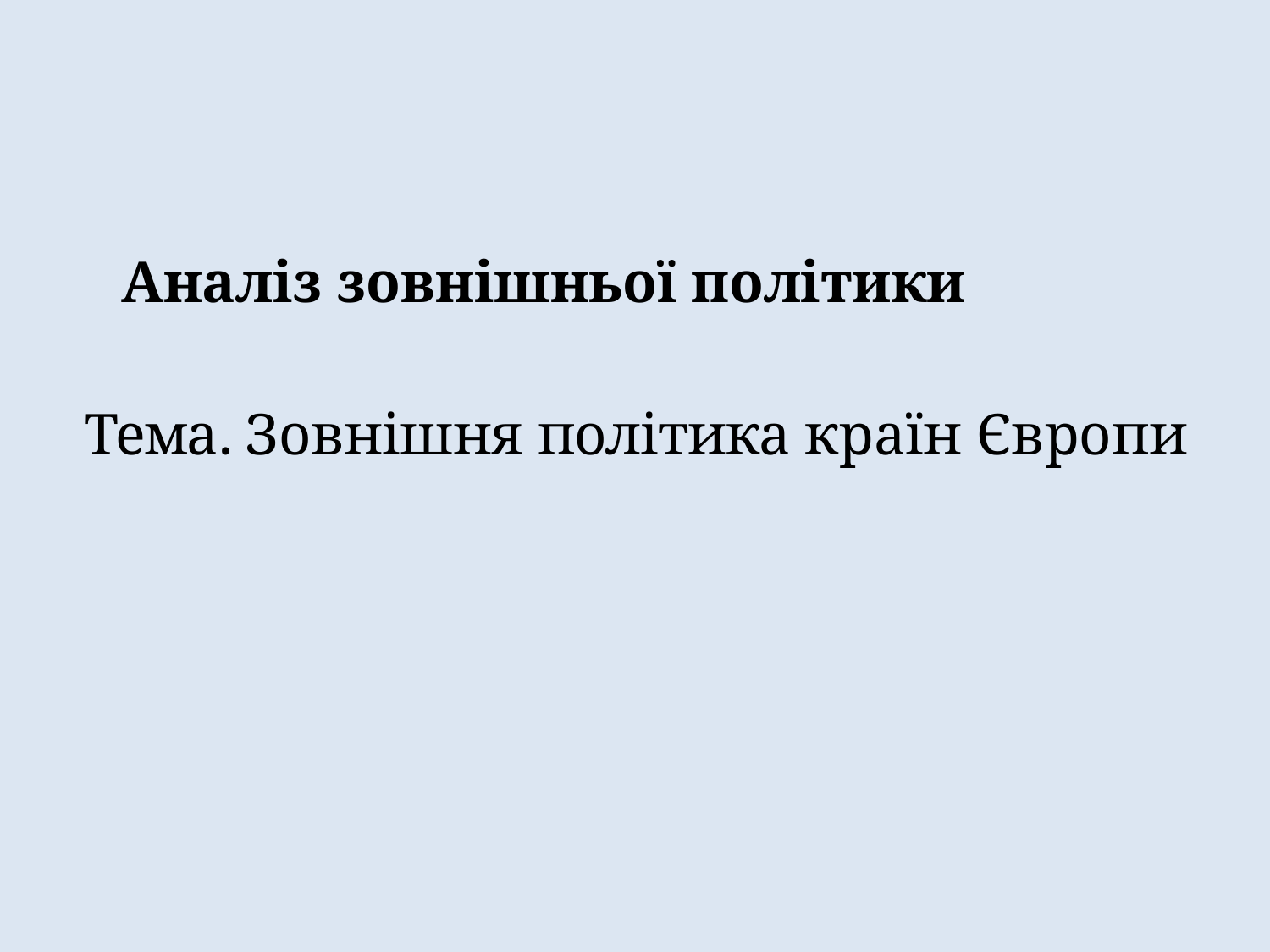

# Аналіз зовнішньої політики
Тема. Зовнішня політика країн Європи